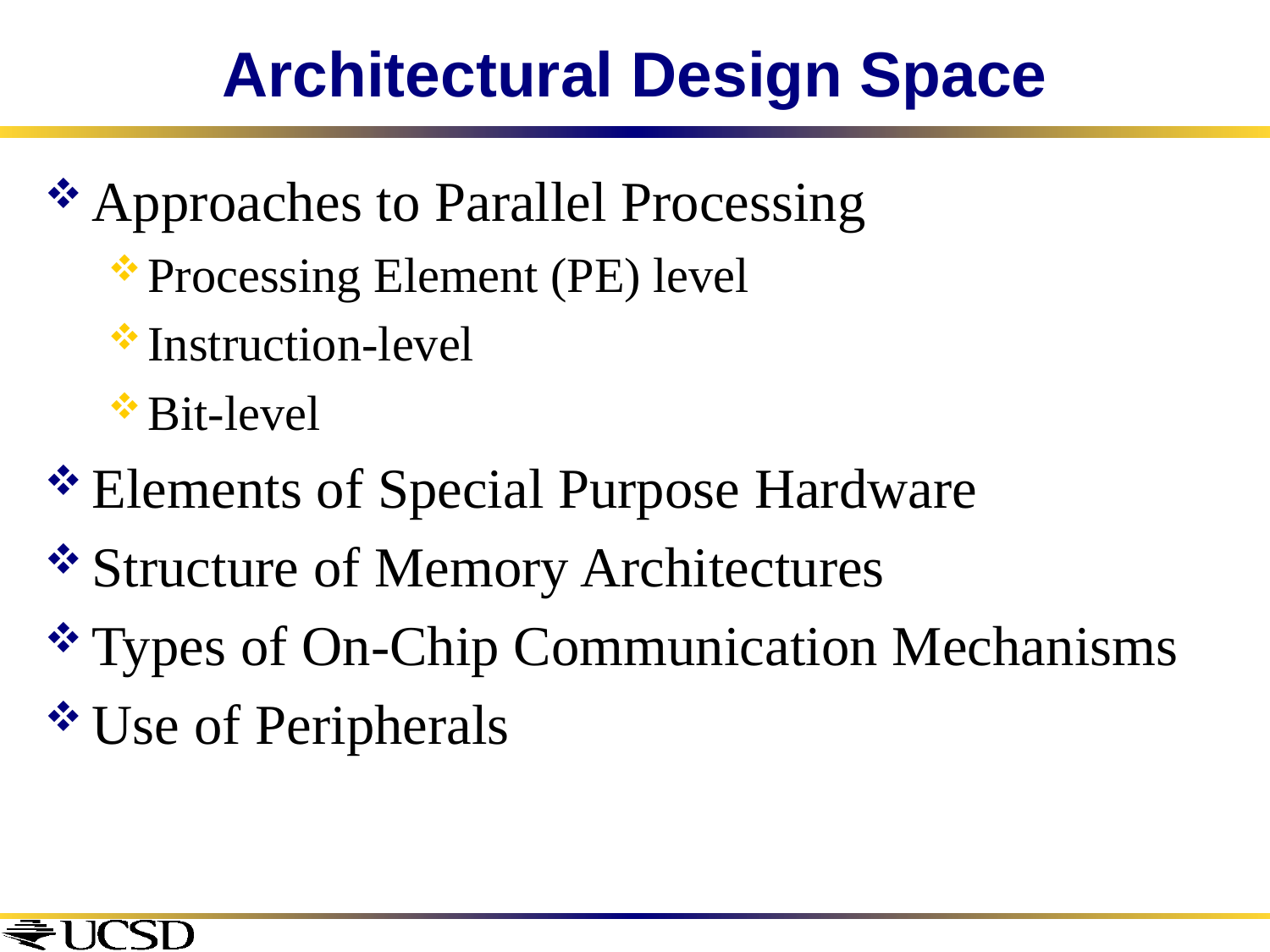

# Architectural Design Space
Approaches to Parallel Processing
Processing Element (PE) level
Instruction-level
Bit-level
Elements of Special Purpose Hardware
Structure of Memory Architectures
Types of On-Chip Communication Mechanisms
Use of Peripherals